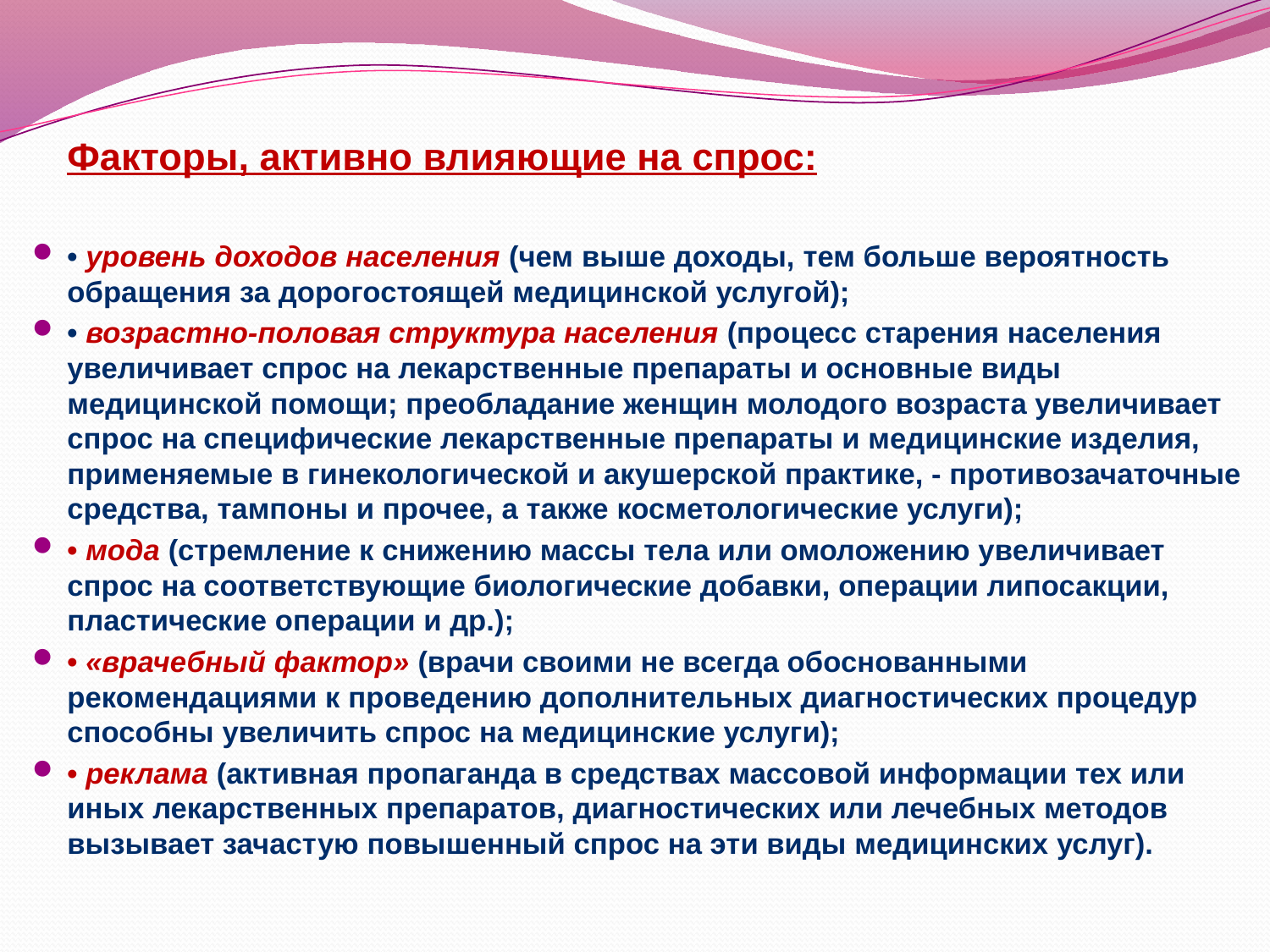

Факторы, активно влияющие на спрос:

• уровень доходов населения (чем выше доходы, тем больше вероятность обращения за дорогостоящей медицинской услугой);
• возрастно-половая структура населения (процесс старения населения увеличивает спрос на лекарственные препараты и основные виды медицинской помощи; преобладание женщин молодого возраста увеличивает спрос на специфические лекарственные препараты и медицинские изделия, применяемые в гинекологической и акушерской практике, - противозачаточные средства, тампоны и прочее, а также косметологические услуги);
• мода (стремление к снижению массы тела или омоложению увеличивает спрос на соответствующие биологические добавки, операции липосакции, пластические операции и др.);
• «врачебный фактор» (врачи своими не всегда обоснованными рекомендациями к проведению дополнительных диагностических процедур способны увеличить спрос на медицинские услуги);
• реклама (активная пропаганда в средствах массовой информации тех или иных лекарственных препаратов, диагностических или лечебных методов вызывает зачастую повышенный спрос на эти виды медицинских услуг).